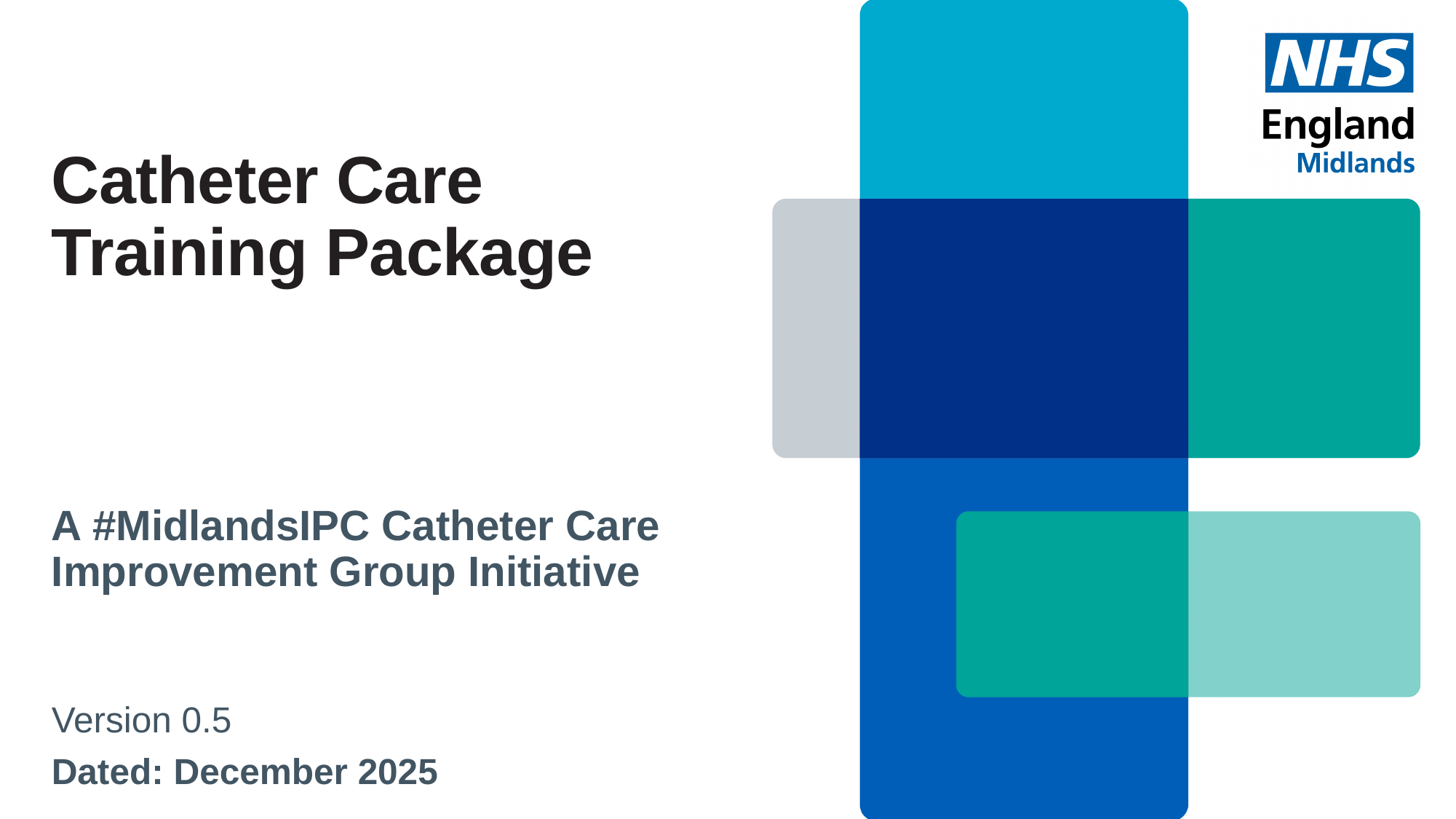

# Catheter Care Training Package
A #MidlandsIPC Catheter Care Improvement Group Initiative
Version 0.5
Dated: December 2025